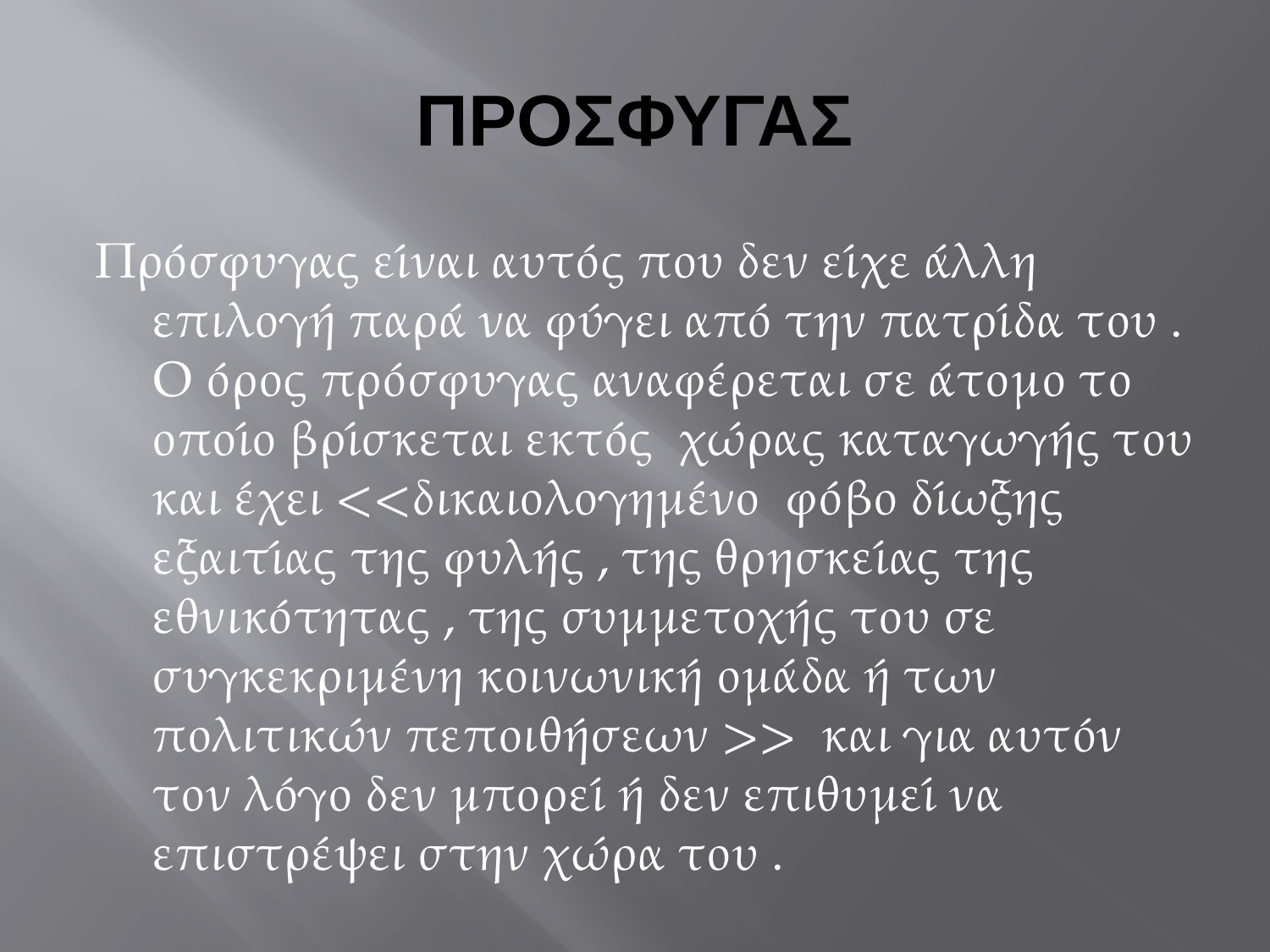

# ΠΡΟΣΦΥΓΑΣ
Πρόσφυγας είναι αυτός που δεν είχε άλλη επιλογή παρά να φύγει από την πατρίδα του . Ο όρος πρόσφυγας αναφέρεται σε άτομο το οποίο βρίσκεται εκτός  χώρας καταγωγής του και έχει <<δικαιολογημένο  φόβο δίωξης  εξαιτίας της φυλής , της θρησκείας της εθνικότητας , της συμμετοχής του σε συγκεκριμένη κοινωνική ομάδα ή των πολιτικών πεποιθήσεων >>  και για αυτόν τον λόγο δεν μπορεί ή δεν επιθυμεί να επιστρέψει στην χώρα του .